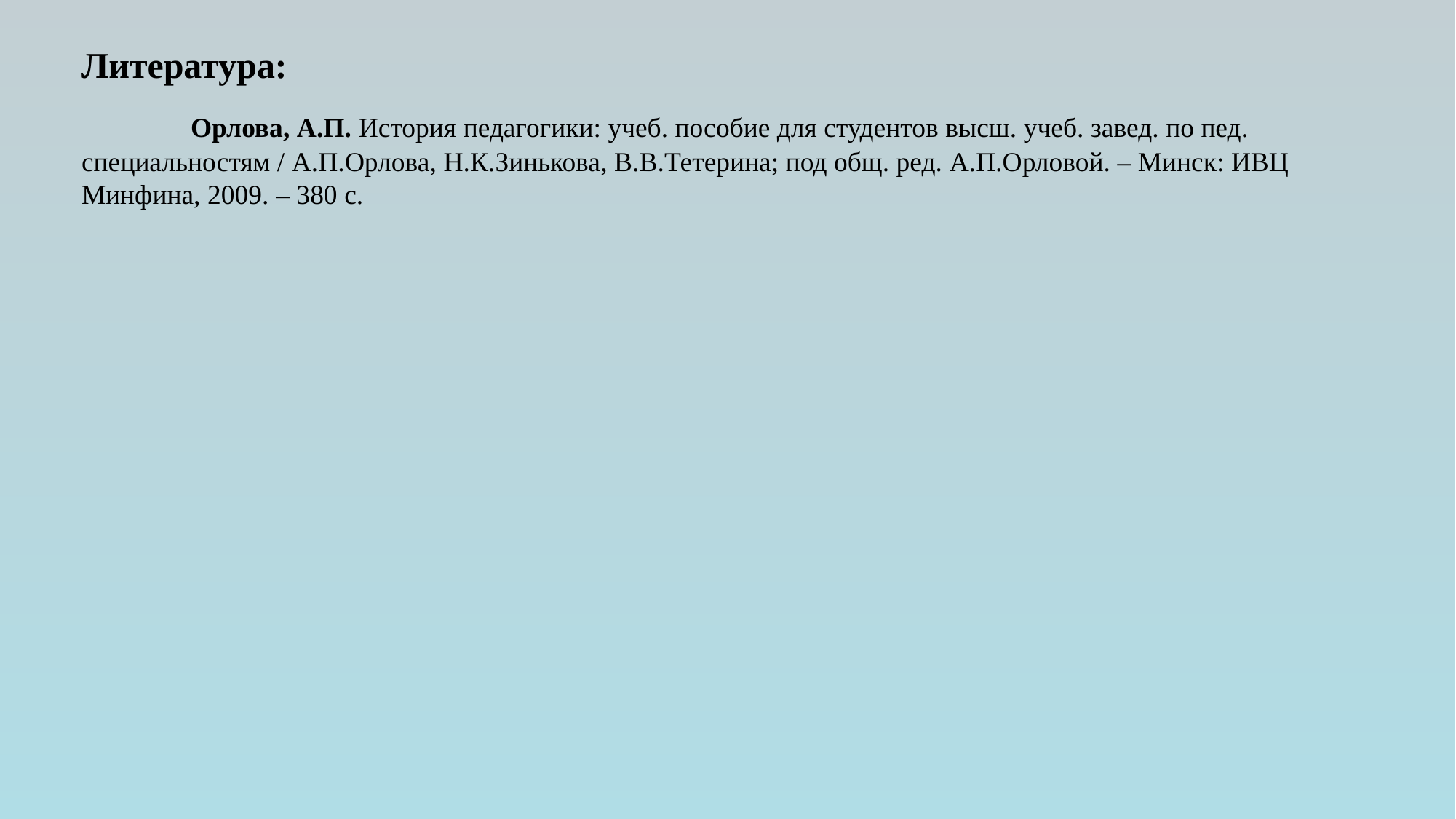

Литература:
	Орлова, А.П. История педагогики: учеб. пособие для студентов высш. учеб. завед. по пед. специальностям / А.П.Орлова, Н.К.Зинькова, В.В.Тетерина; под общ. ред. А.П.Орловой. – Минск: ИВЦ Мин­фина, 2009. – 380 с.